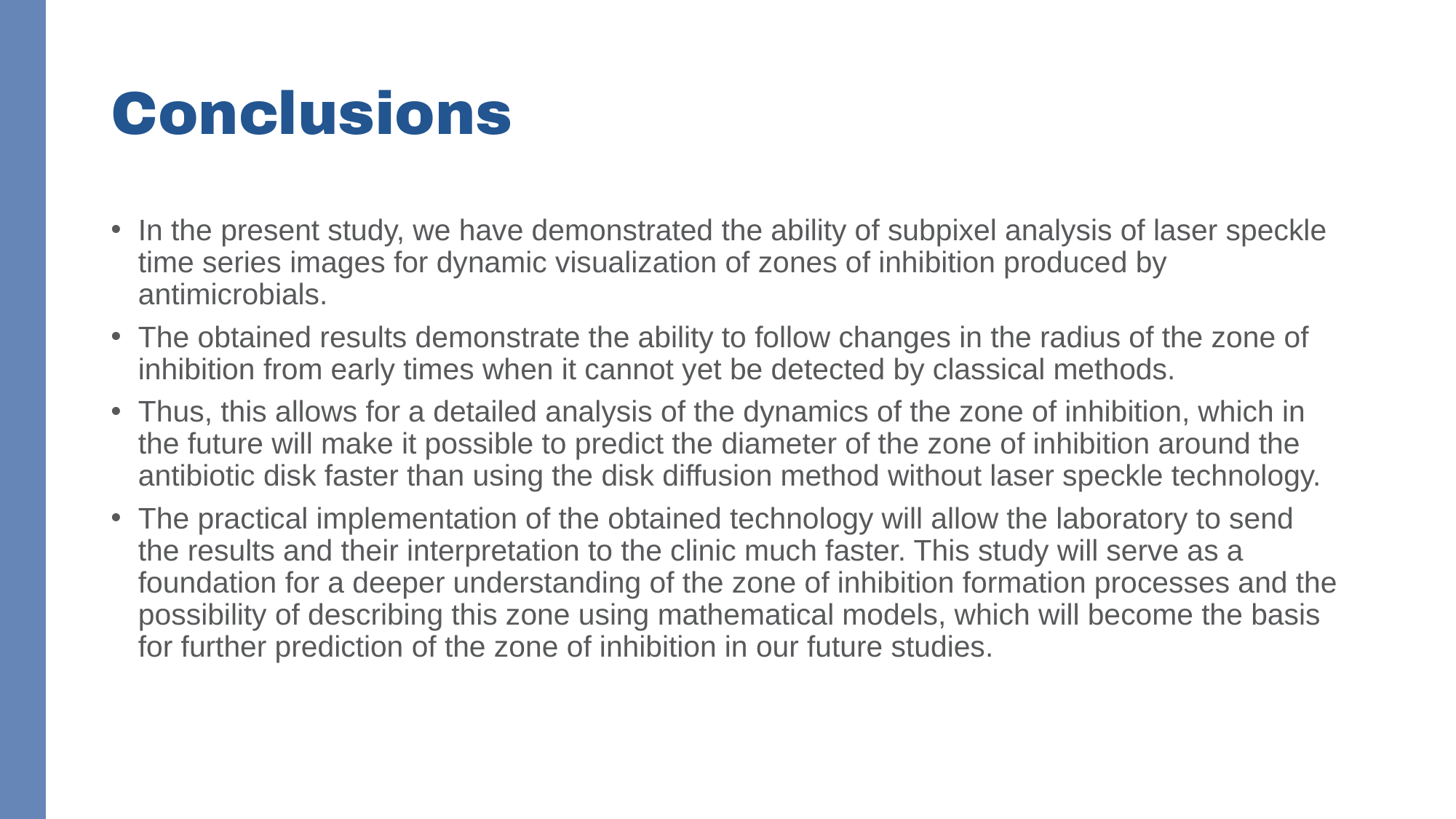

# Conclusions
In the present study, we have demonstrated the ability of subpixel analysis of laser speckle time series images for dynamic visualization of zones of inhibition produced by antimicrobials.
The obtained results demonstrate the ability to follow changes in the radius of the zone of inhibition from early times when it cannot yet be detected by classical methods.
Thus, this allows for a detailed analysis of the dynamics of the zone of inhibition, which in the future will make it possible to predict the diameter of the zone of inhibition around the antibiotic disk faster than using the disk diffusion method without laser speckle technology.
The practical implementation of the obtained technology will allow the laboratory to send the results and their interpretation to the clinic much faster. This study will serve as a foundation for a deeper understanding of the zone of inhibition formation processes and the possibility of describing this zone using mathematical models, which will become the basis for further prediction of the zone of inhibition in our future studies.